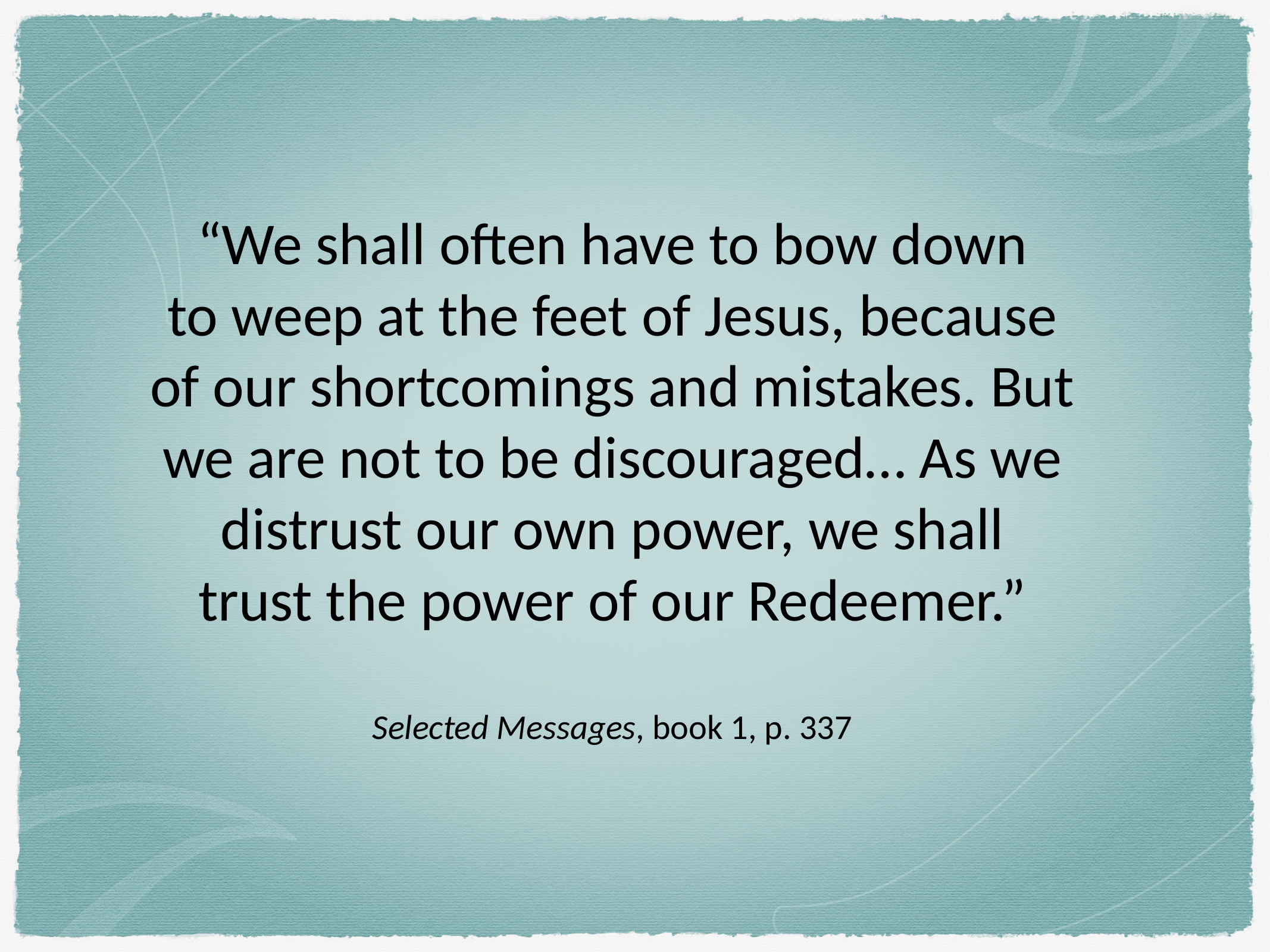

“We shall often have to bow down to weep at the feet of Jesus, because of our shortcomings and mistakes. But we are not to be discouraged… As we distrust our own power, we shall trust the power of our Redeemer.”

Selected Messages, book 1, p. 337